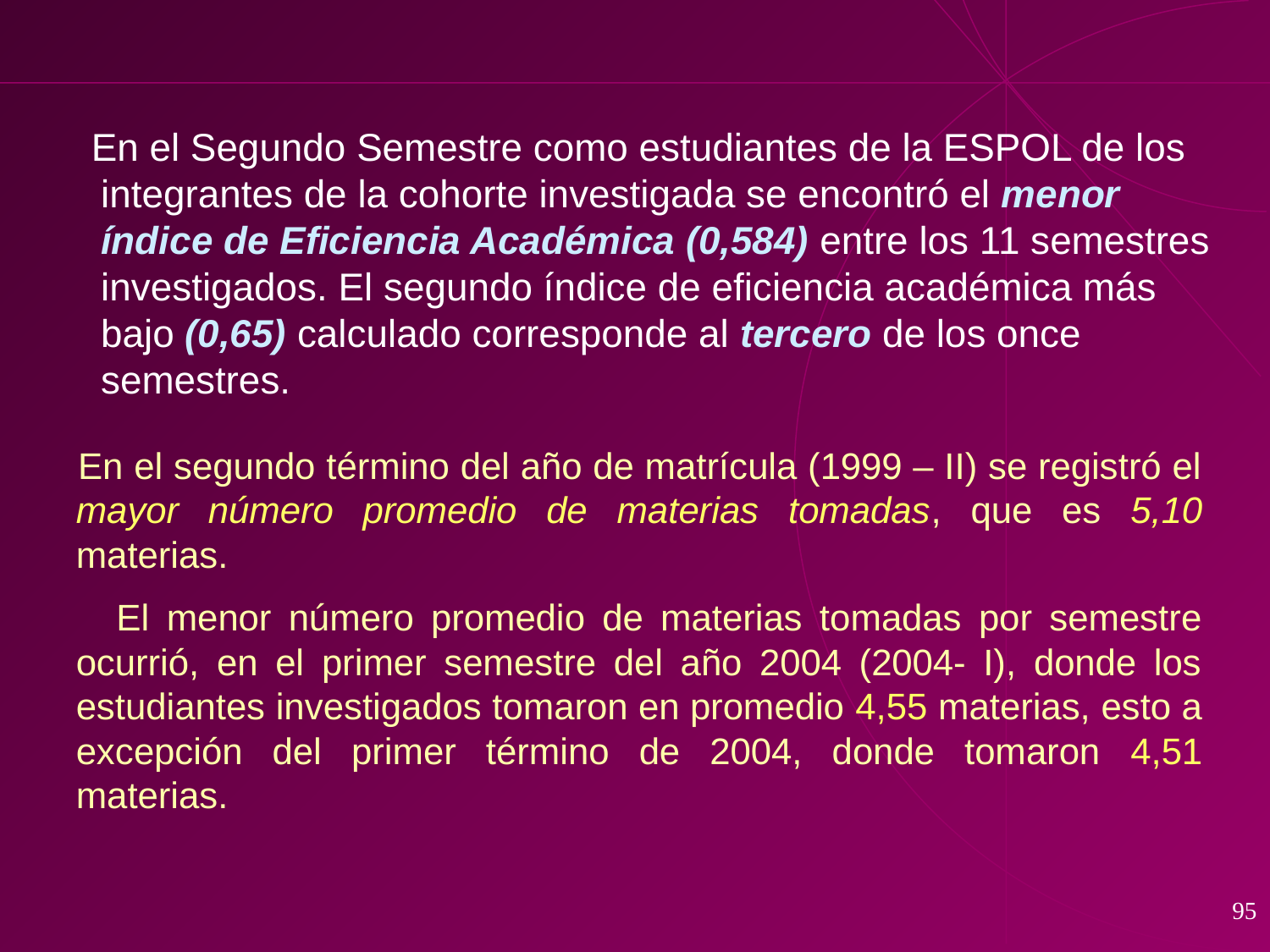

En el Segundo Semestre como estudiantes de la ESPOL de los integrantes de la cohorte investigada se encontró el menor índice de Eficiencia Académica (0,584) entre los 11 semestres investigados. El segundo índice de eficiencia académica más bajo (0,65) calculado corresponde al tercero de los once semestres.
      En el segundo término del año de matrícula (1999 – II) se registró el mayor número promedio de materias tomadas, que es 5,10 materias.
      El menor número promedio de materias tomadas por semestre ocurrió, en el primer semestre del año 2004 (2004- I), donde los estudiantes investigados tomaron en promedio 4,55 materias, esto a excepción del primer término de 2004, donde tomaron 4,51 materias.
95